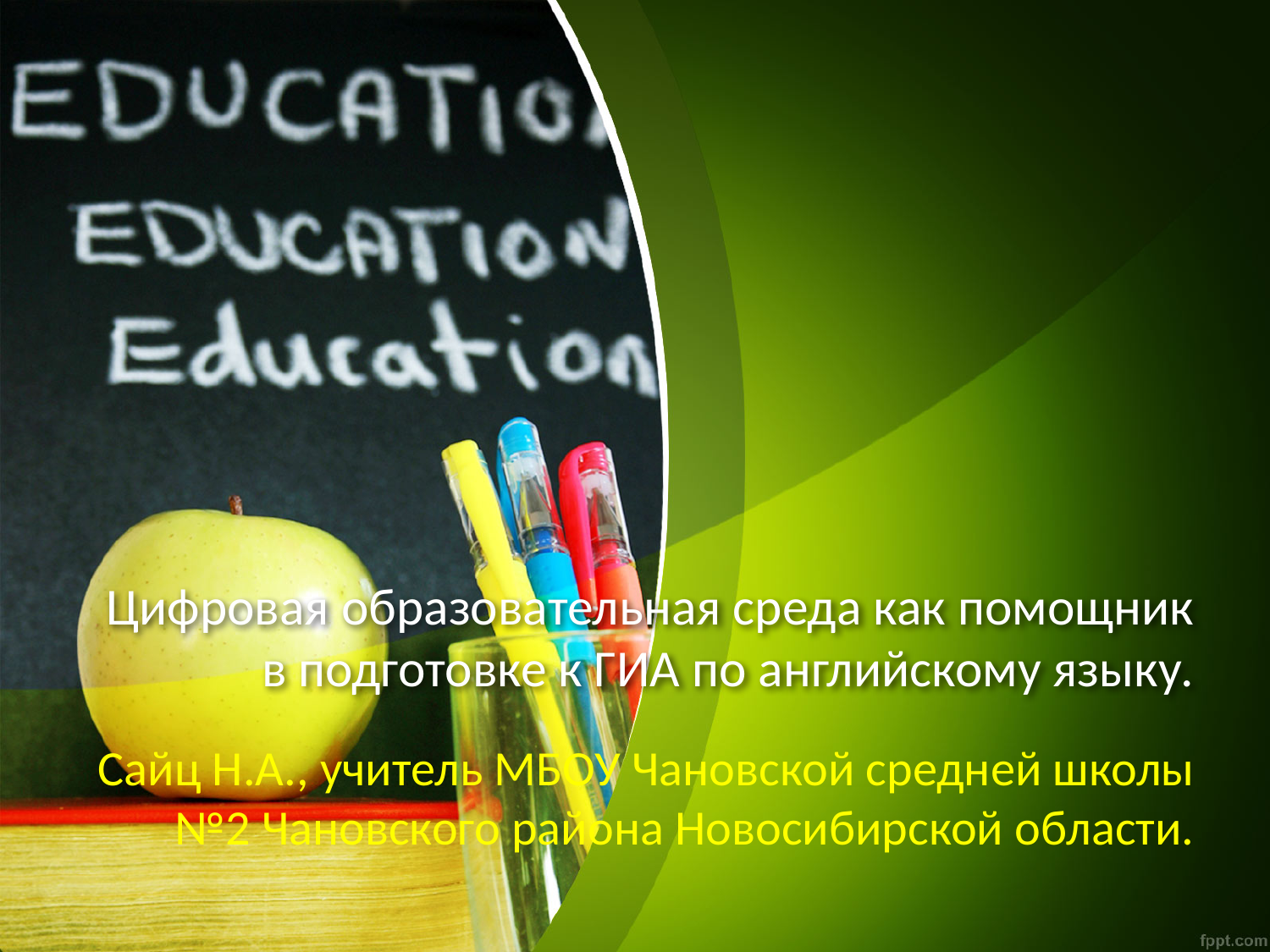

# Цифровая образовательная среда как помощник в подготовке к ГИА по английскому языку.
Сайц Н.А., учитель МБОУ Чановской средней школы №2 Чановского района Новосибирской области.